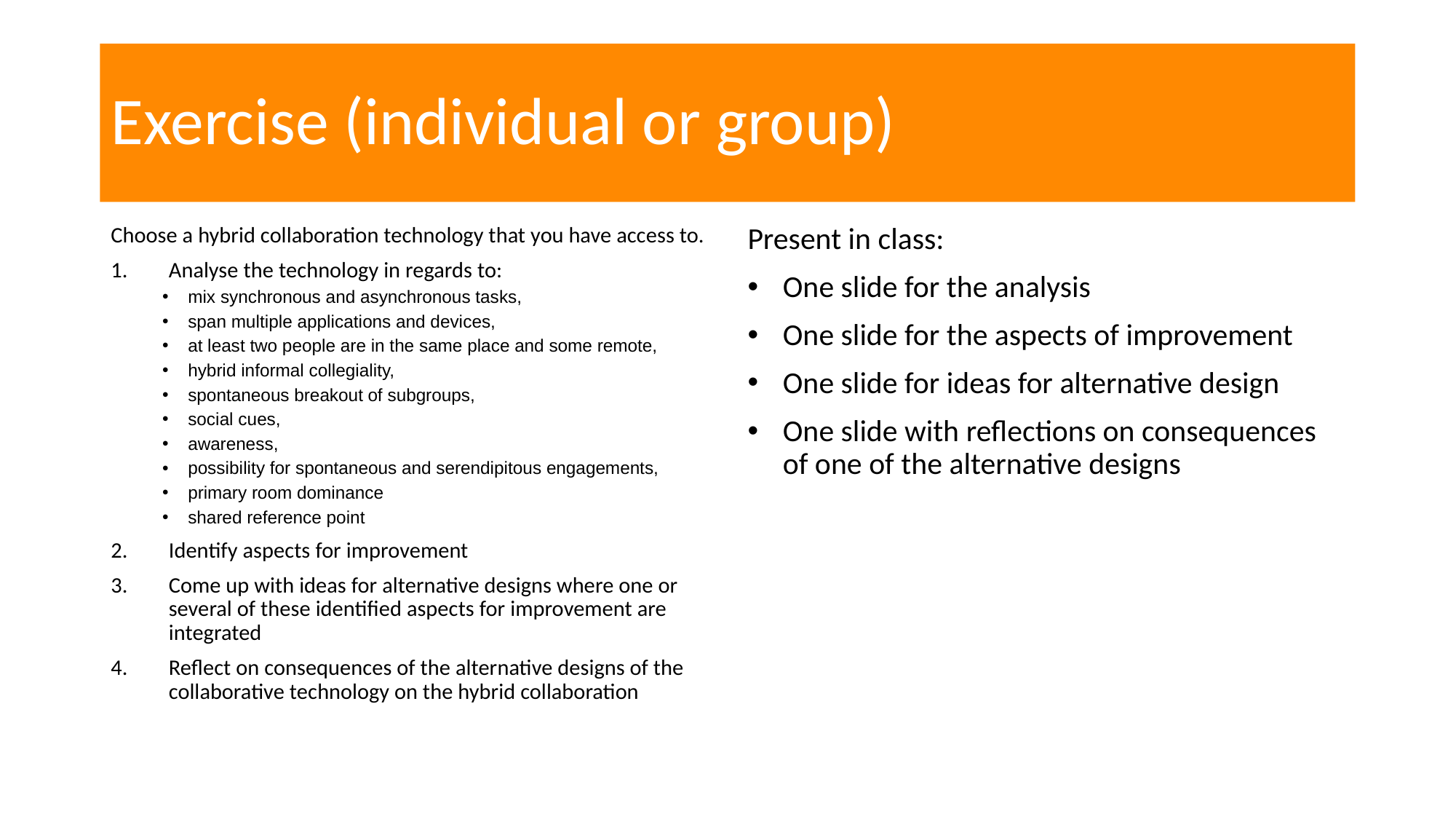

# Exercise (individual or group)
Choose a hybrid collaboration technology that you have access to.
Analyse the technology in regards to:
mix synchronous and asynchronous tasks,
span multiple applications and devices,
at least two people are in the same place and some remote,
hybrid informal collegiality,
spontaneous breakout of subgroups,
social cues,
awareness,
possibility for spontaneous and serendipitous engagements,
primary room dominance
shared reference point
Identify aspects for improvement
Come up with ideas for alternative designs where one or several of these identified aspects for improvement are integrated
Reflect on consequences of the alternative designs of the collaborative technology on the hybrid collaboration
Present in class:
One slide for the analysis
One slide for the aspects of improvement
One slide for ideas for alternative design
One slide with reflections on consequences of one of the alternative designs